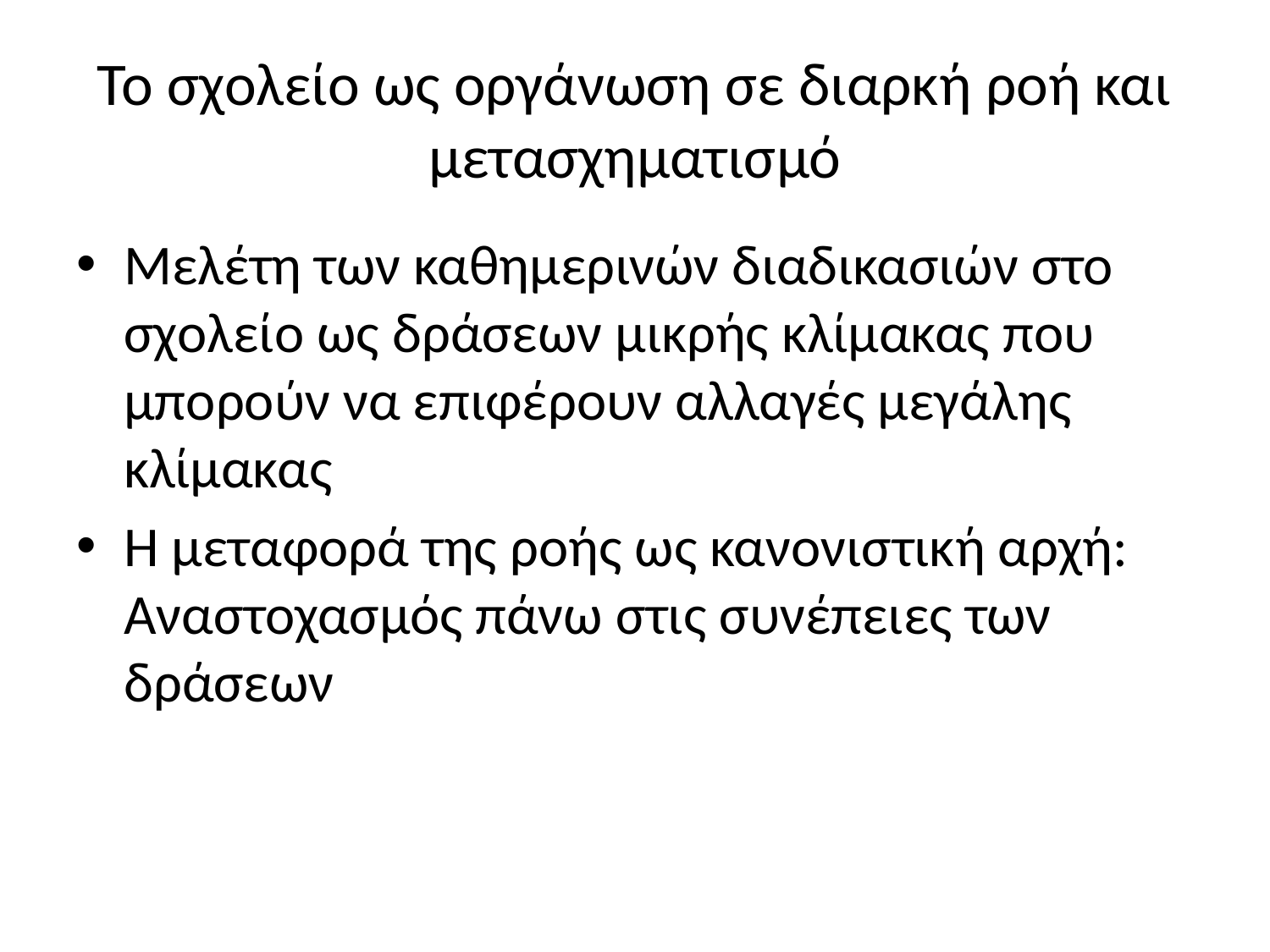

# Το σχολείο ως οργάνωση σε διαρκή ροή και μετασχηματισμό
Μελέτη των καθημερινών διαδικασιών στο σχολείο ως δράσεων μικρής κλίμακας που μπορούν να επιφέρουν αλλαγές μεγάλης κλίμακας
Η μεταφορά της ροής ως κανονιστική αρχή: Αναστοχασμός πάνω στις συνέπειες των δράσεων